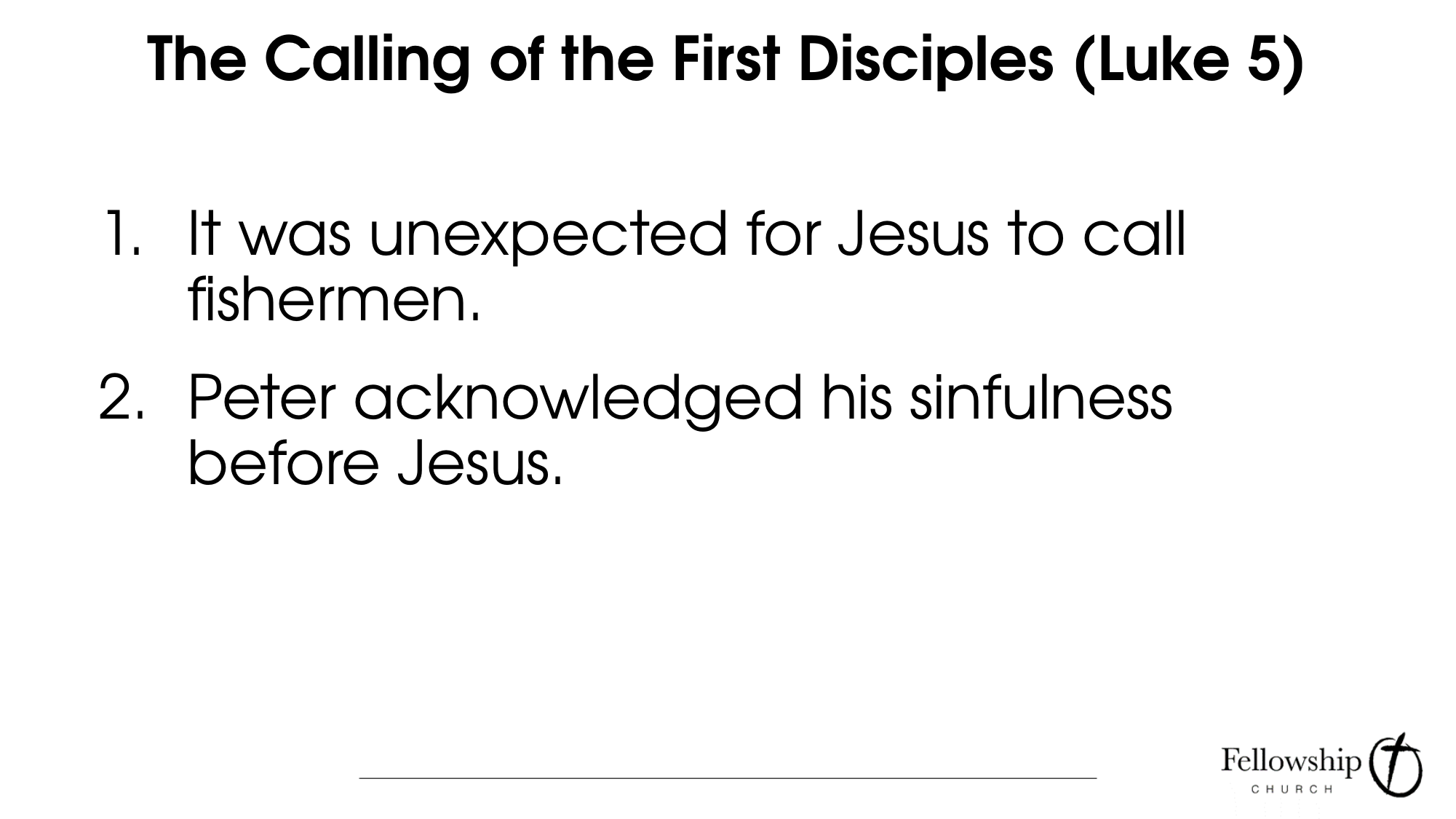

# The Calling of the First Disciples (Luke 5)

It was unexpected for Jesus to call fishermen.
Peter acknowledged his sinfulness before Jesus.